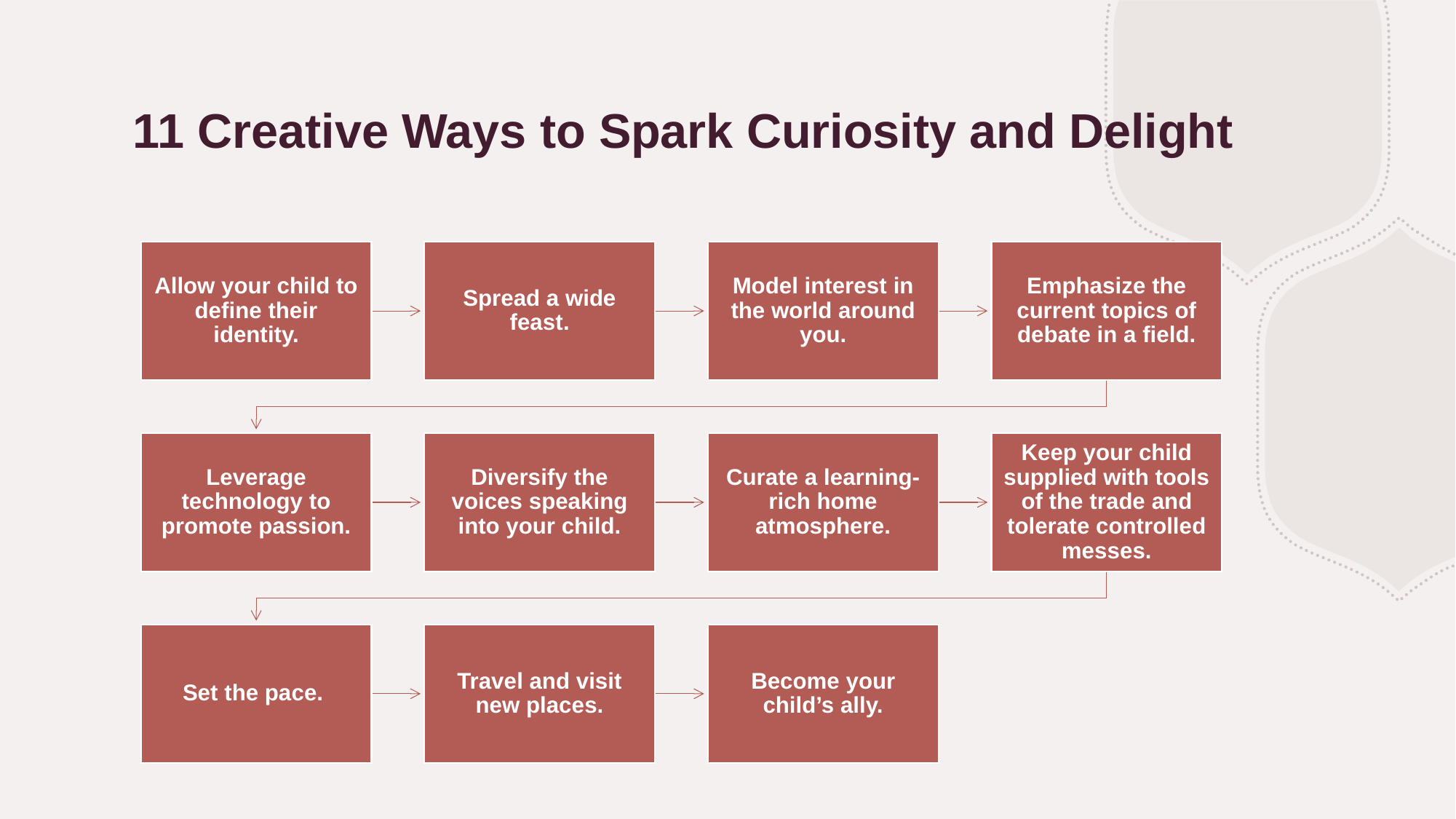

# 11 Creative Ways to Spark Curiosity and Delight

Allow your child to define their identity.

Spread a wide feast.

Model interest in the world around you.

Emphasize the current topics of debate in a field.

Leverage technology to promote passion.

Diversify the voices speaking into your child.

Curate a learning-rich home atmosphere.

Keep your child supplied with tools of the trade and tolerate controlled messes.

Set the pace.

Travel and visit new places.
Become your child’s ally.